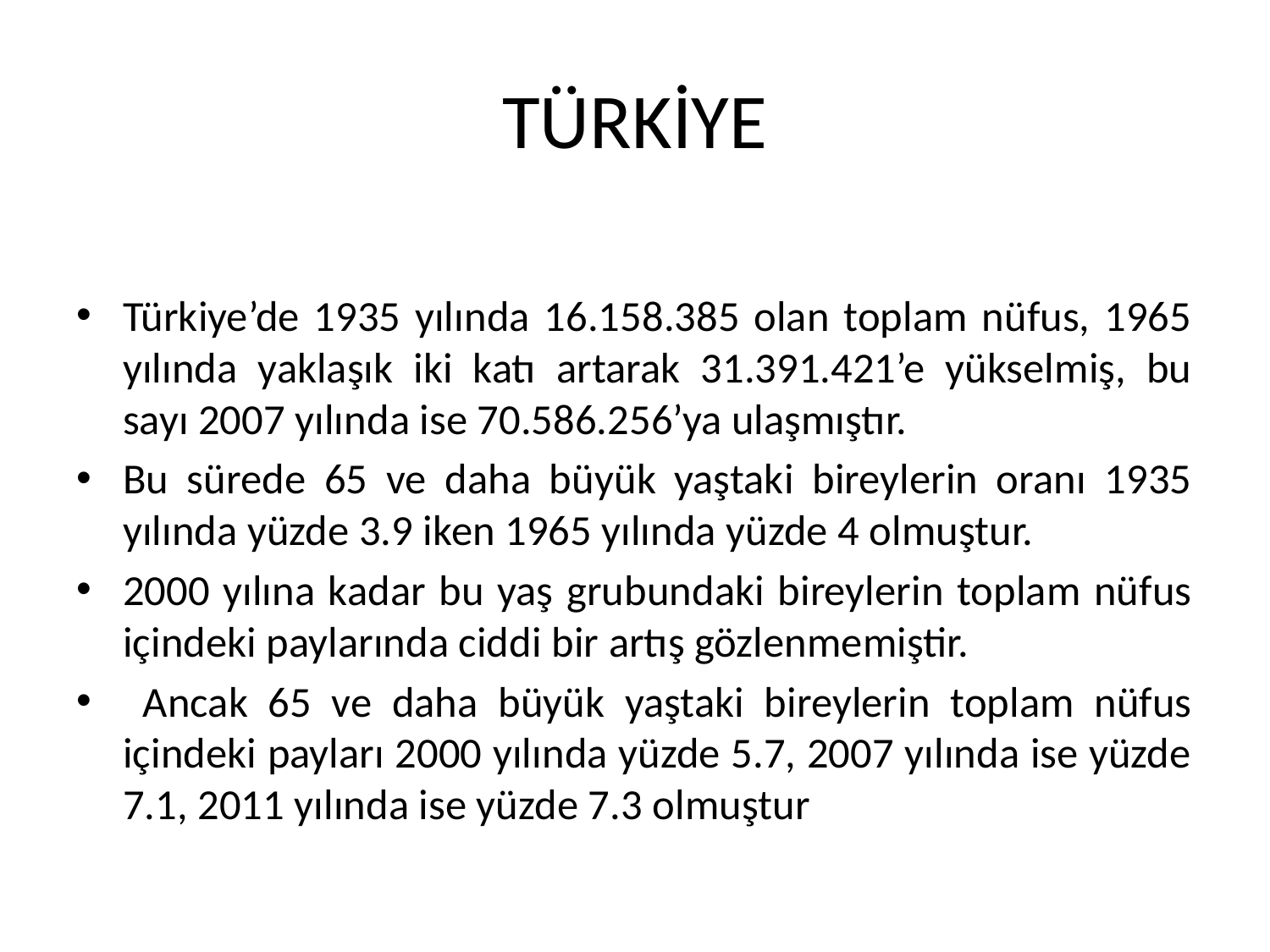

# TÜRKİYE

Türkiye’de 1935 yılında 16.158.385 olan toplam nüfus, 1965 yılında yaklaşık iki katı artarak 31.391.421’e yükselmiş, bu sayı 2007 yılında ise 70.586.256’ya ulaşmıştır.
Bu sürede 65 ve daha büyük yaştaki bireylerin oranı 1935 yılında yüzde 3.9 iken 1965 yılında yüzde 4 olmuştur.
2000 yılına kadar bu yaş grubundaki bireylerin toplam nüfus içindeki paylarında ciddi bir artış gözlenmemiştir.
 Ancak 65 ve daha büyük yaştaki bireylerin toplam nüfus içindeki payları 2000 yılında yüzde 5.7, 2007 yılında ise yüzde 7.1, 2011 yılında ise yüzde 7.3 olmuştur